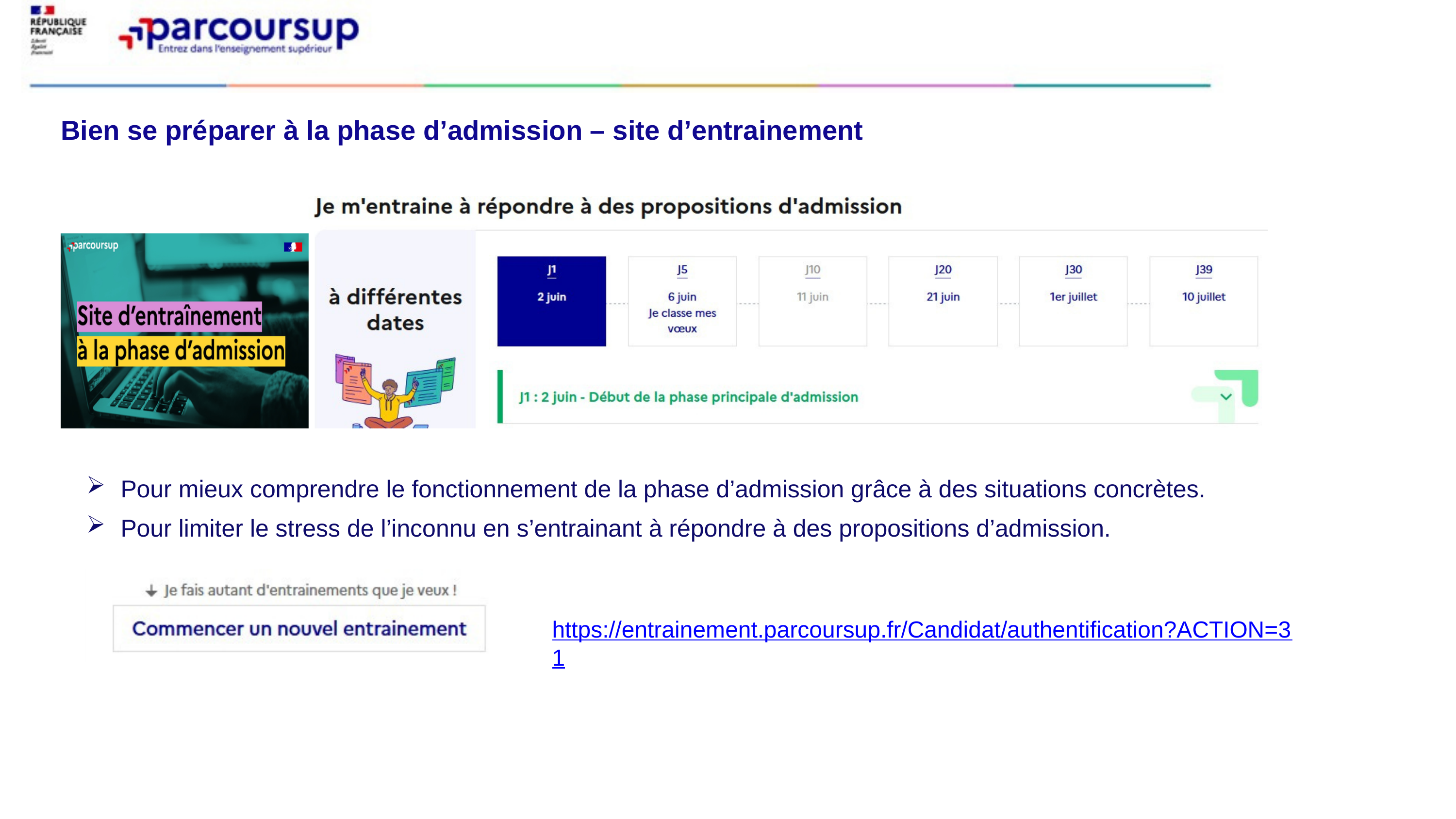

Bien se préparer à la phase d’admission – site d’entrainement

 Pour mieux comprendre le fonctionnement de la phase d’admission grâce à des situations concrètes.
 Pour limiter le stress de l’inconnu en s’entrainant à répondre à des propositions d’admission.

https://entrainement.parcoursup.fr/Candidat/authentification?ACTION=31